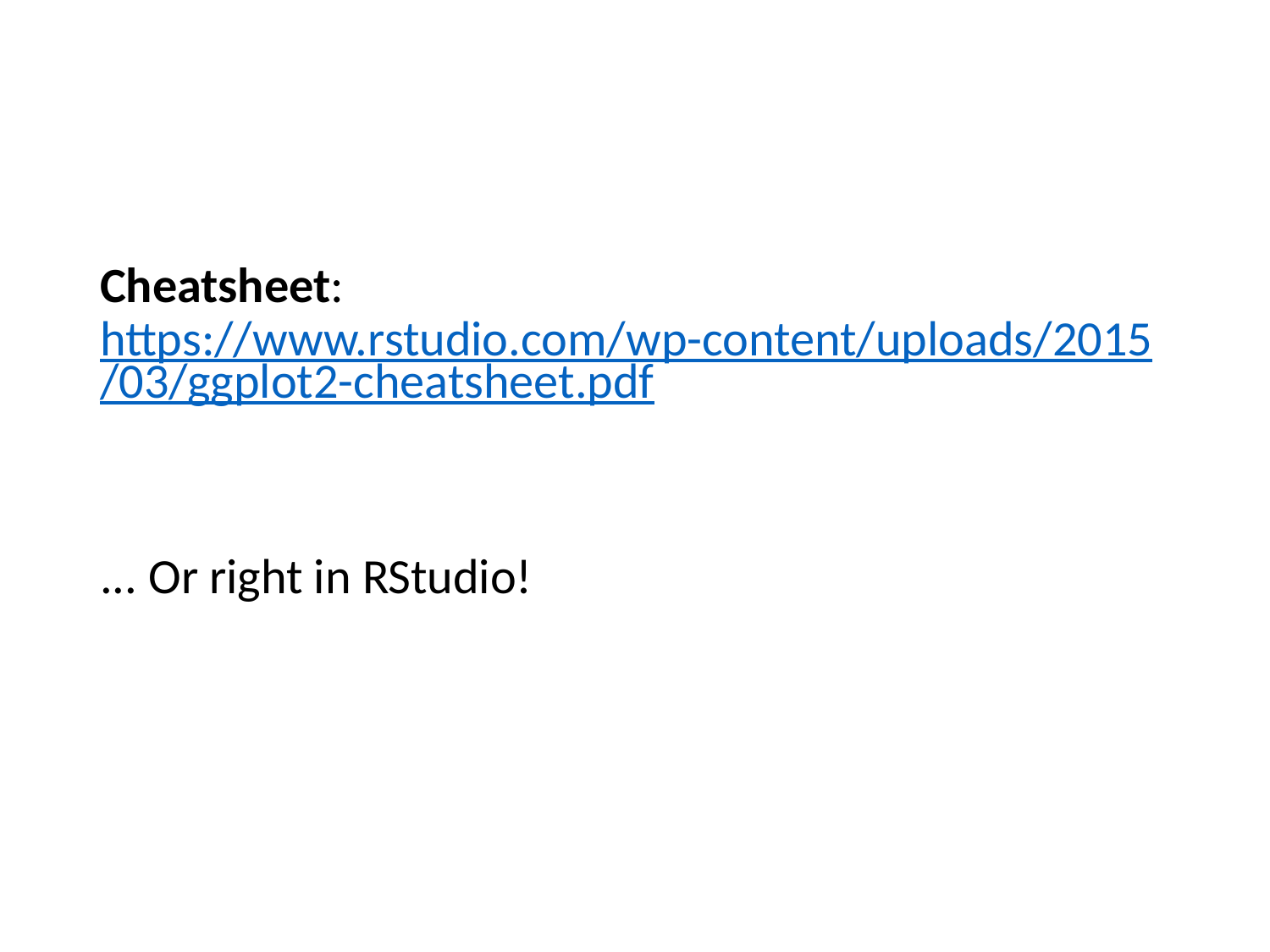

#
Cheatsheet: https://www.rstudio.com/wp-content/uploads/2015/03/ggplot2-cheatsheet.pdf

... Or right in RStudio!